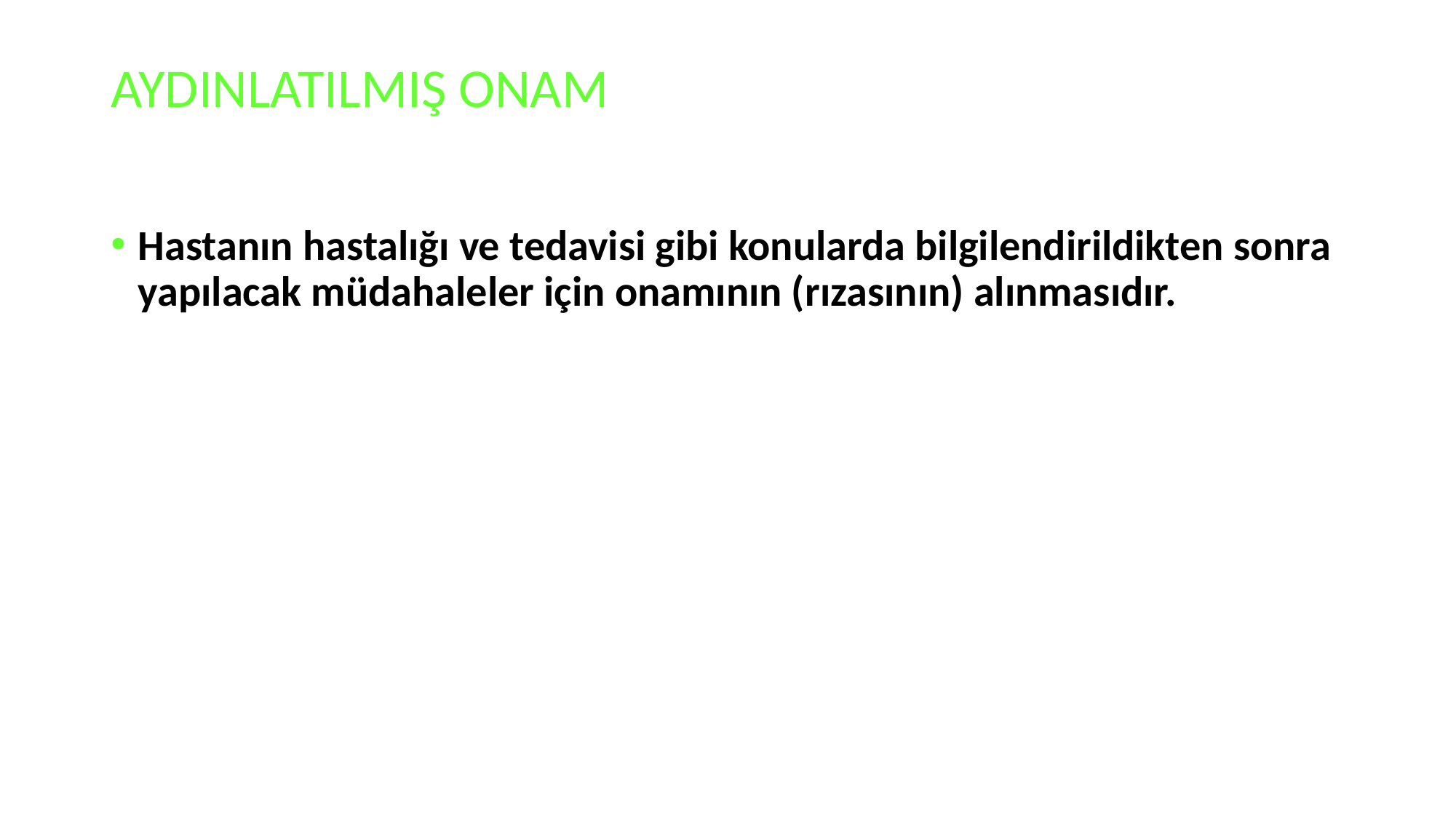

# AYDINLATILMIŞ ONAM
Hastanın hastalığı ve tedavisi gibi konularda bilgilendirildikten sonra yapılacak müdahaleler için onamının (rızasının) alınmasıdır.